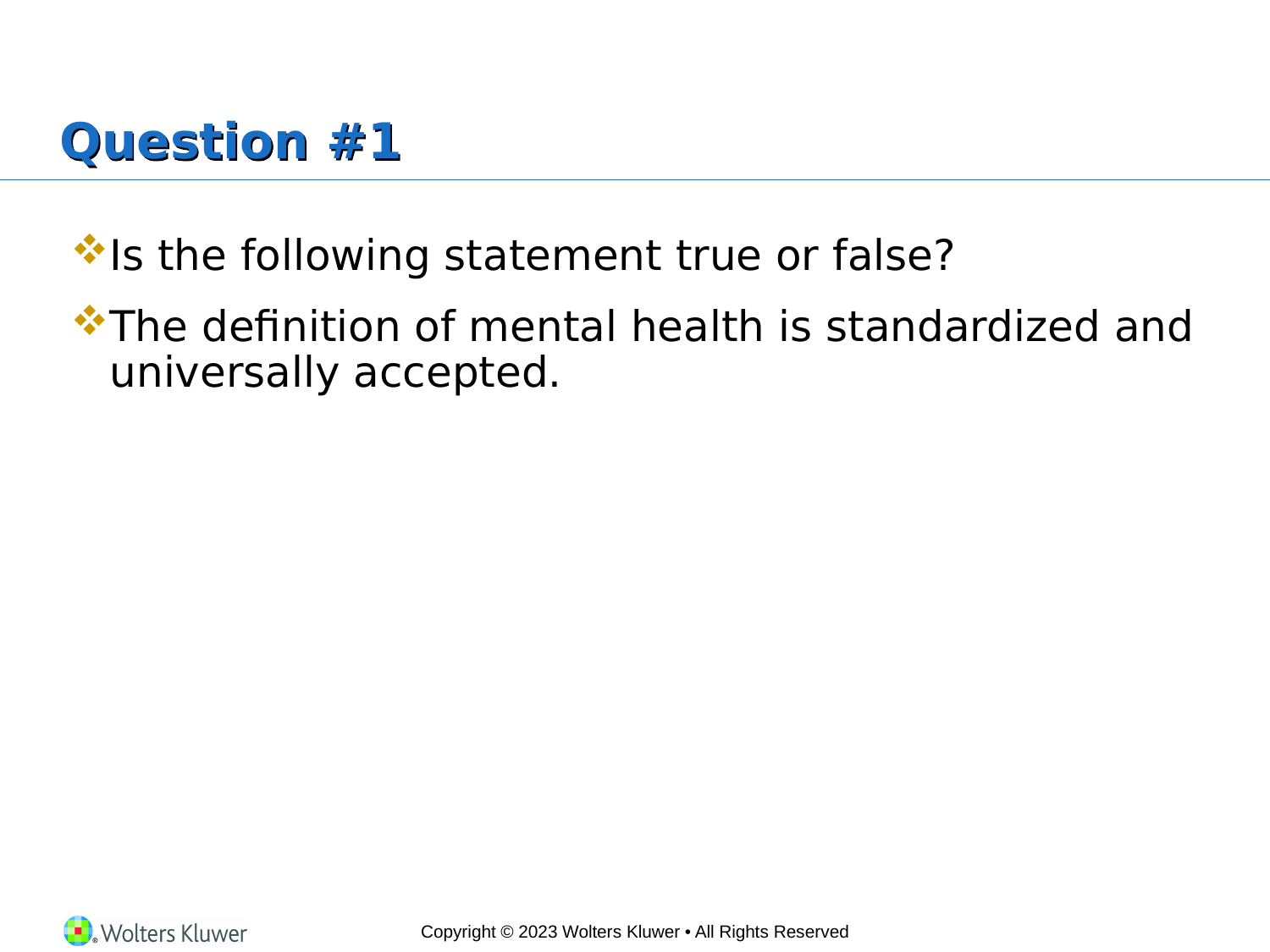

# Question #1
Is the following statement true or false?
The definition of mental health is standardized and universally accepted.